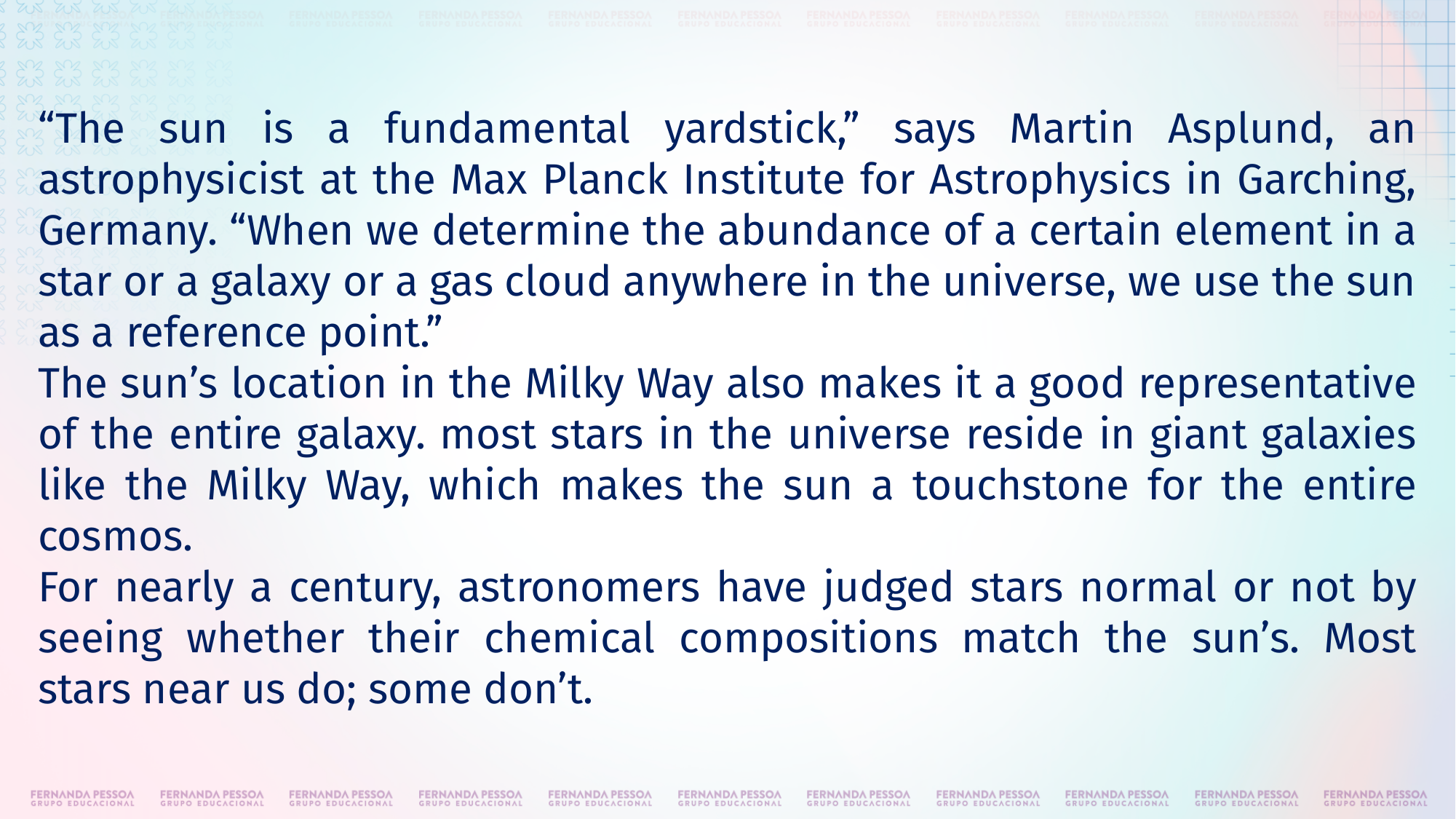

“The sun is a fundamental yardstick,” says Martin Asplund, an astrophysicist at the Max Planck Institute for Astrophysics in Garching, Germany. “When we determine the abundance of a certain element in a star or a galaxy or a gas cloud anywhere in the universe, we use the sun as a reference point.”
The sun’s location in the Milky Way also makes it a good representative of the entire galaxy. most stars in the universe reside in giant galaxies like the Milky Way, which makes the sun a touchstone for the entire cosmos.
For nearly a century, astronomers have judged stars normal or not by seeing whether their chemical compositions match the sun’s. Most stars near us do; some don’t.